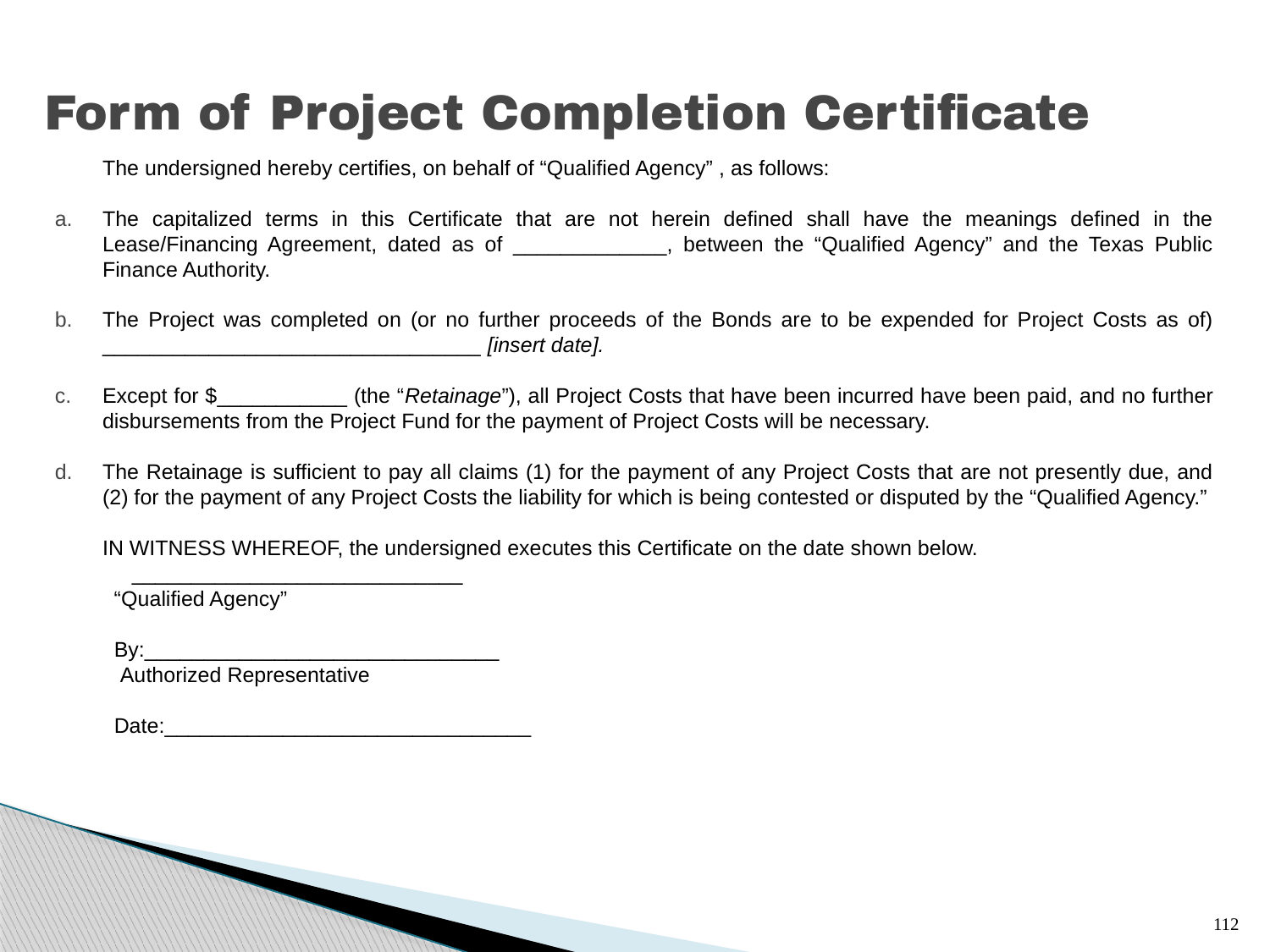

Form of Project Completion Certificate
 	The undersigned hereby certifies, on behalf of “Qualified Agency” , as follows:

The capitalized terms in this Certificate that are not herein defined shall have the meanings defined in the Lease/Financing Agreement, dated as of _____________, between the “Qualified Agency” and the Texas Public Finance Authority.

The Project was completed on (or no further proceeds of the Bonds are to be expended for Project Costs as of) ________________________________ [insert date].

Except for $___________ (the “Retainage”), all Project Costs that have been incurred have been paid, and no further disbursements from the Project Fund for the payment of Project Costs will be necessary.

The Retainage is sufficient to pay all claims (1) for the payment of any Project Costs that are not presently due, and (2) for the payment of any Project Costs the liability for which is being contested or disputed by the “Qualified Agency.”

	IN WITNESS WHEREOF, the undersigned executes this Certificate on the date shown below.
             ____________________________
          “Qualified Agency”

          By:______________________________
           Authorized Representative

          Date:_______________________________

112